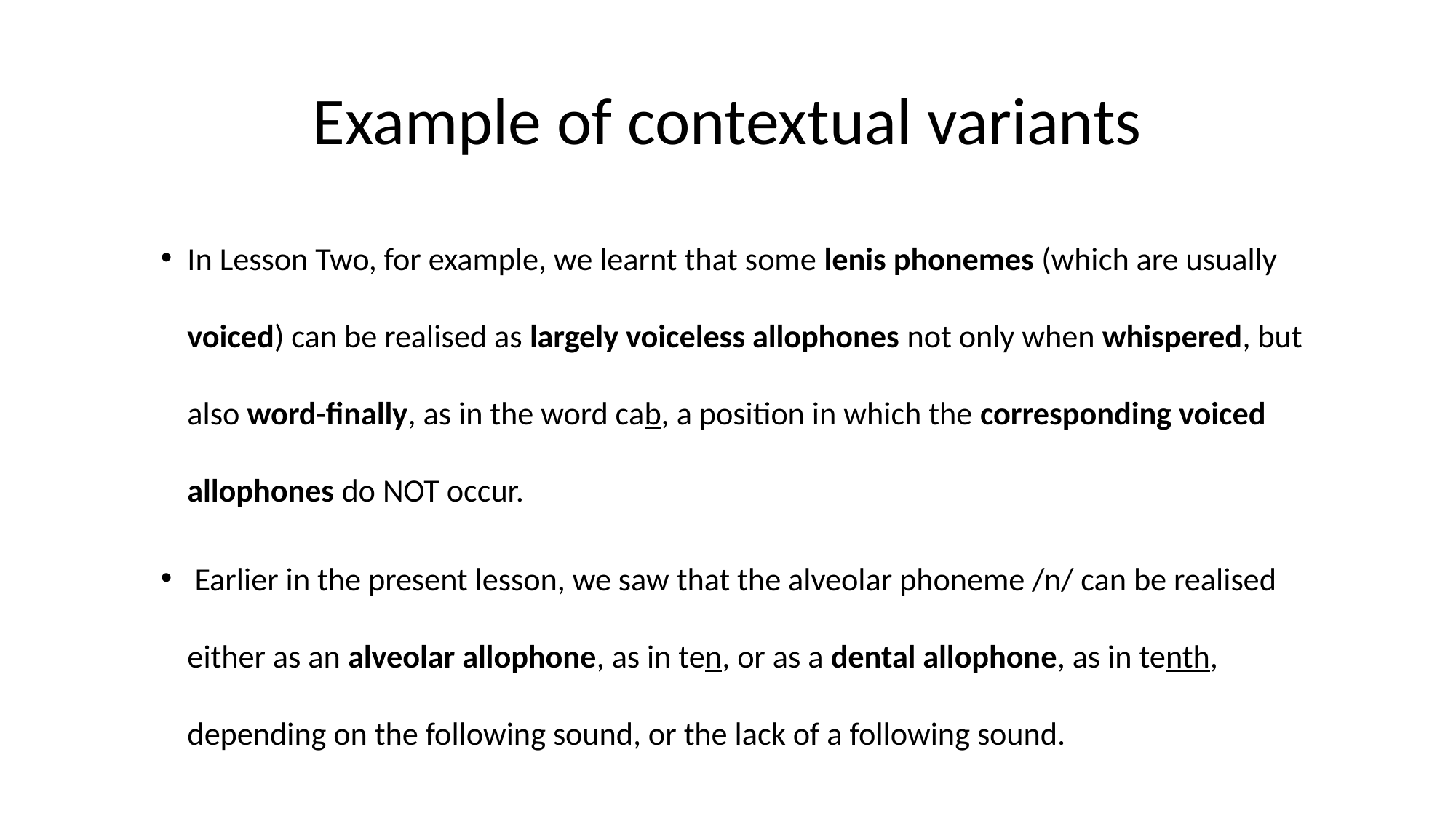

# Example of contextual variants
In Lesson Two, for example, we learnt that some lenis phonemes (which are usually voiced) can be realised as largely voiceless allophones not only when whispered, but also word-finally, as in the word cab, a position in which the corresponding voiced allophones do NOT occur.
 Earlier in the present lesson, we saw that the alveolar phoneme /n/ can be realised either as an alveolar allophone, as in ten, or as a dental allophone, as in tenth, depending on the following sound, or the lack of a following sound.